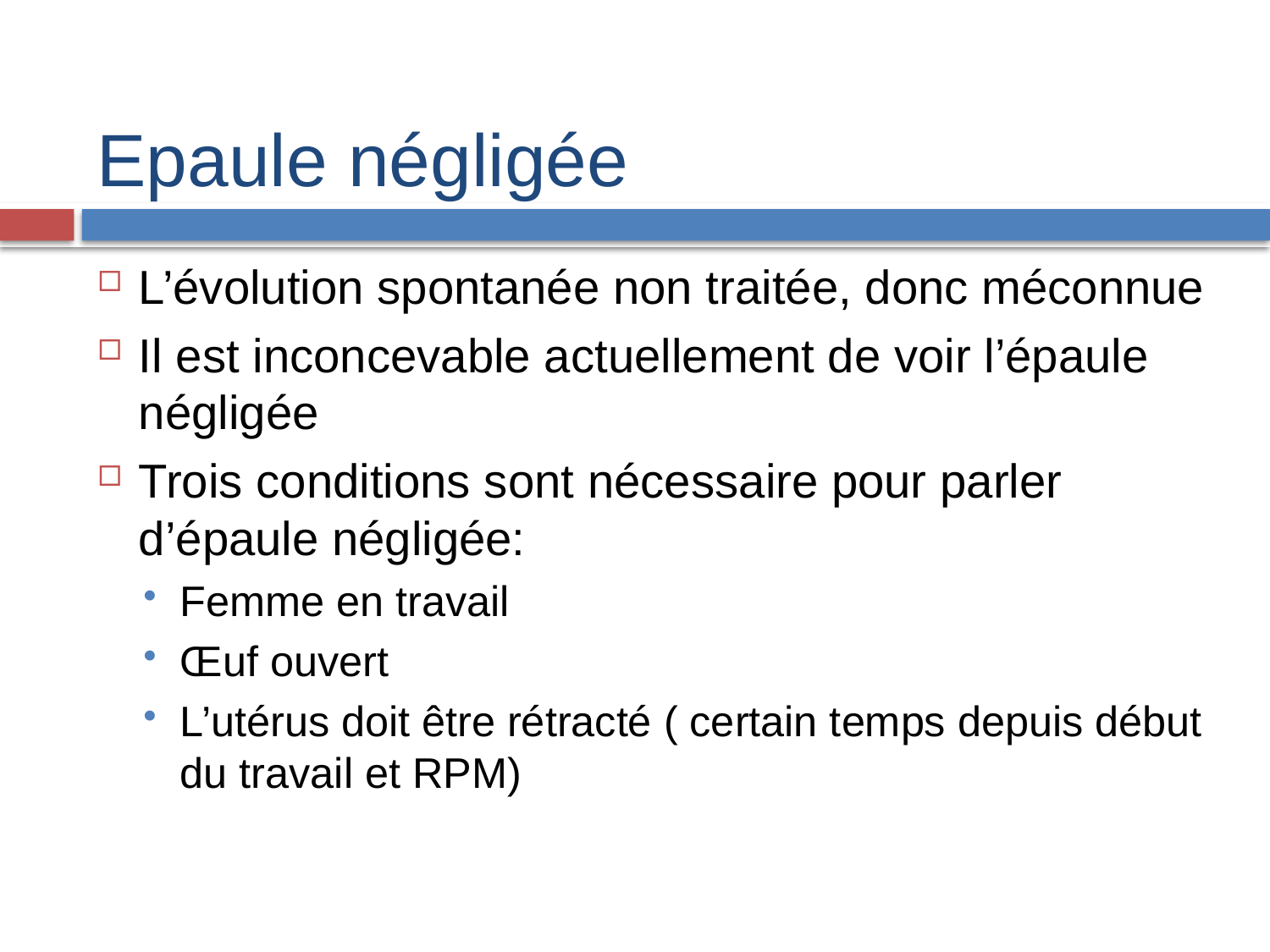

# Epaule négligée
L’évolution spontanée non traitée, donc méconnue
Il est inconcevable actuellement de voir l’épaule négligée
Trois conditions sont nécessaire pour parler d’épaule négligée:
Femme en travail
Œuf ouvert
L’utérus doit être rétracté ( certain temps depuis début du travail et RPM)